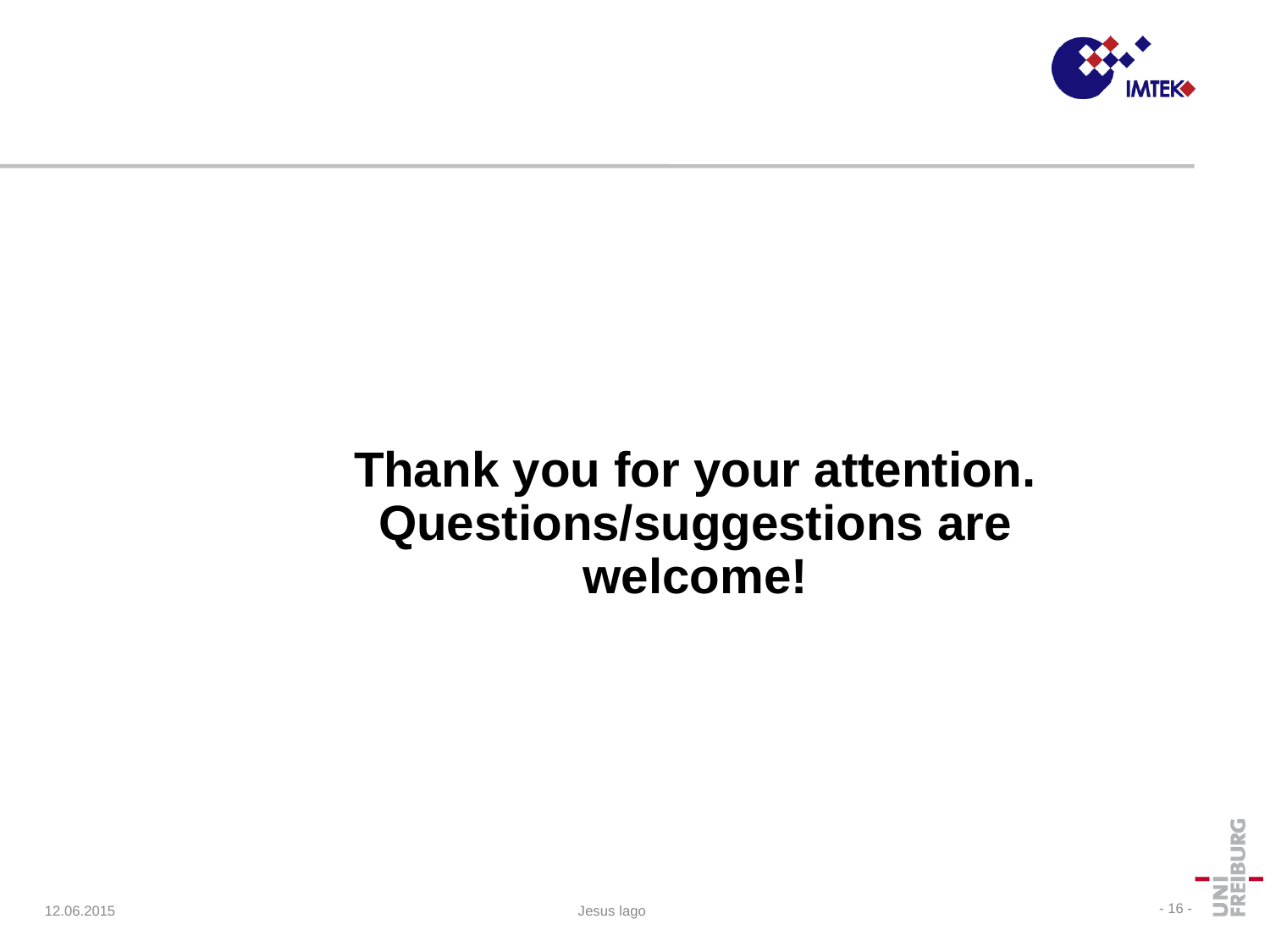

#

Thank you for your attention. Questions/suggestions are welcome!
12.06.2015
- 16 -
Jesus lago